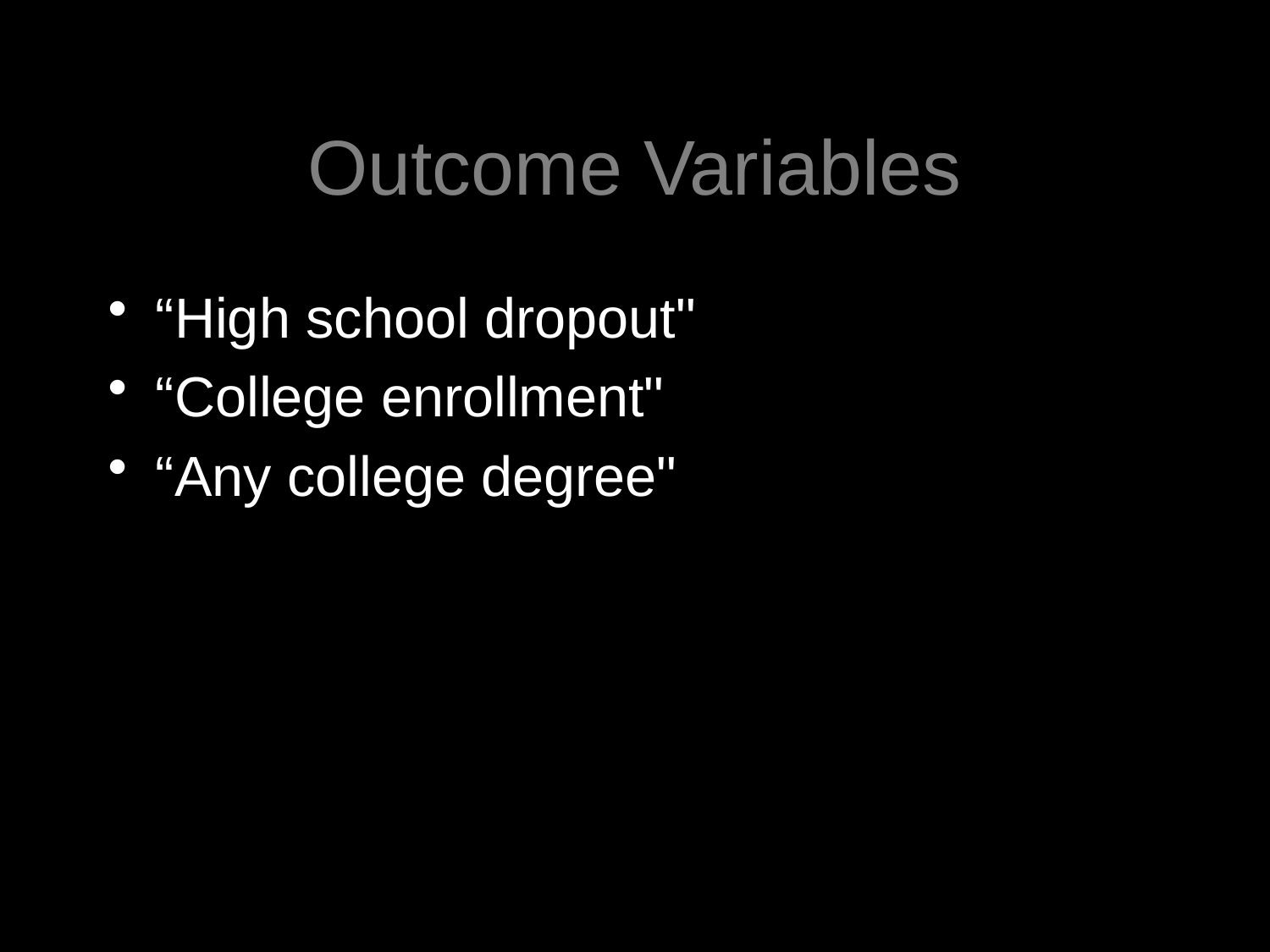

# Outcome Variables
“High school dropout"
“College enrollment"
“Any college degree"